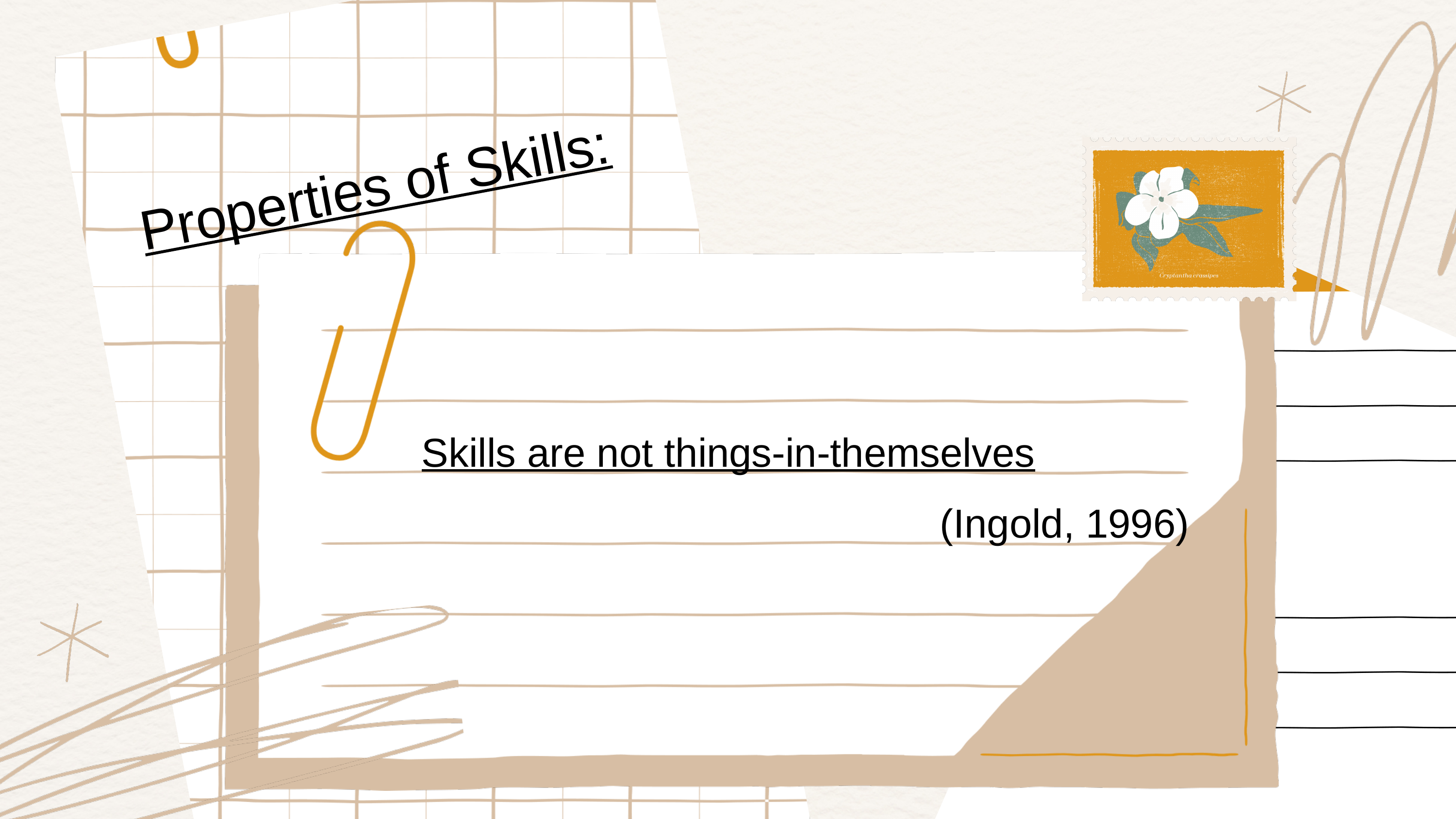

Properties of Skills:

Skills are not things-in-themselves

(Ingold, 1996)